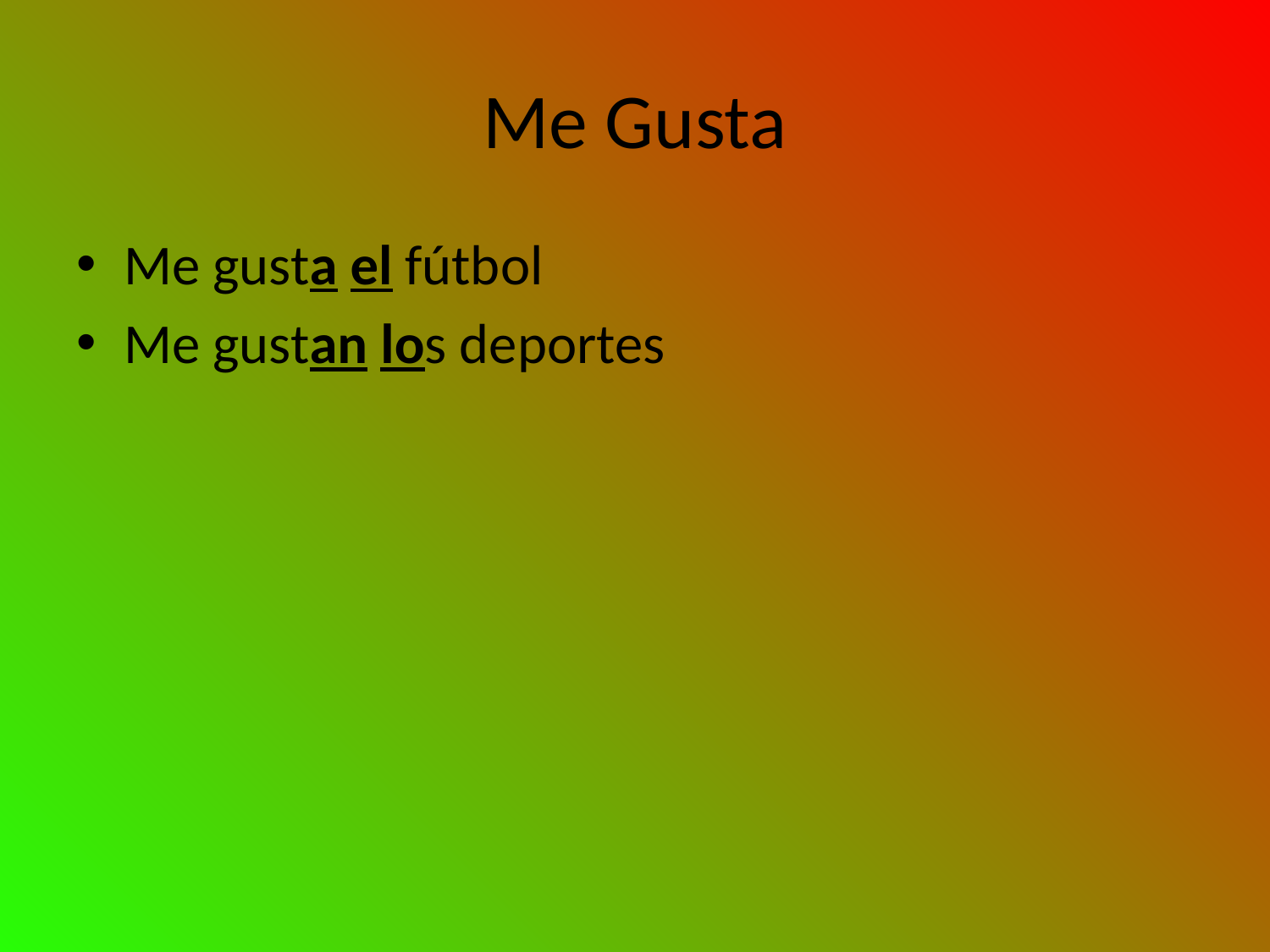

# Me Gusta
Me gusta el fútbol
Me gustan los deportes